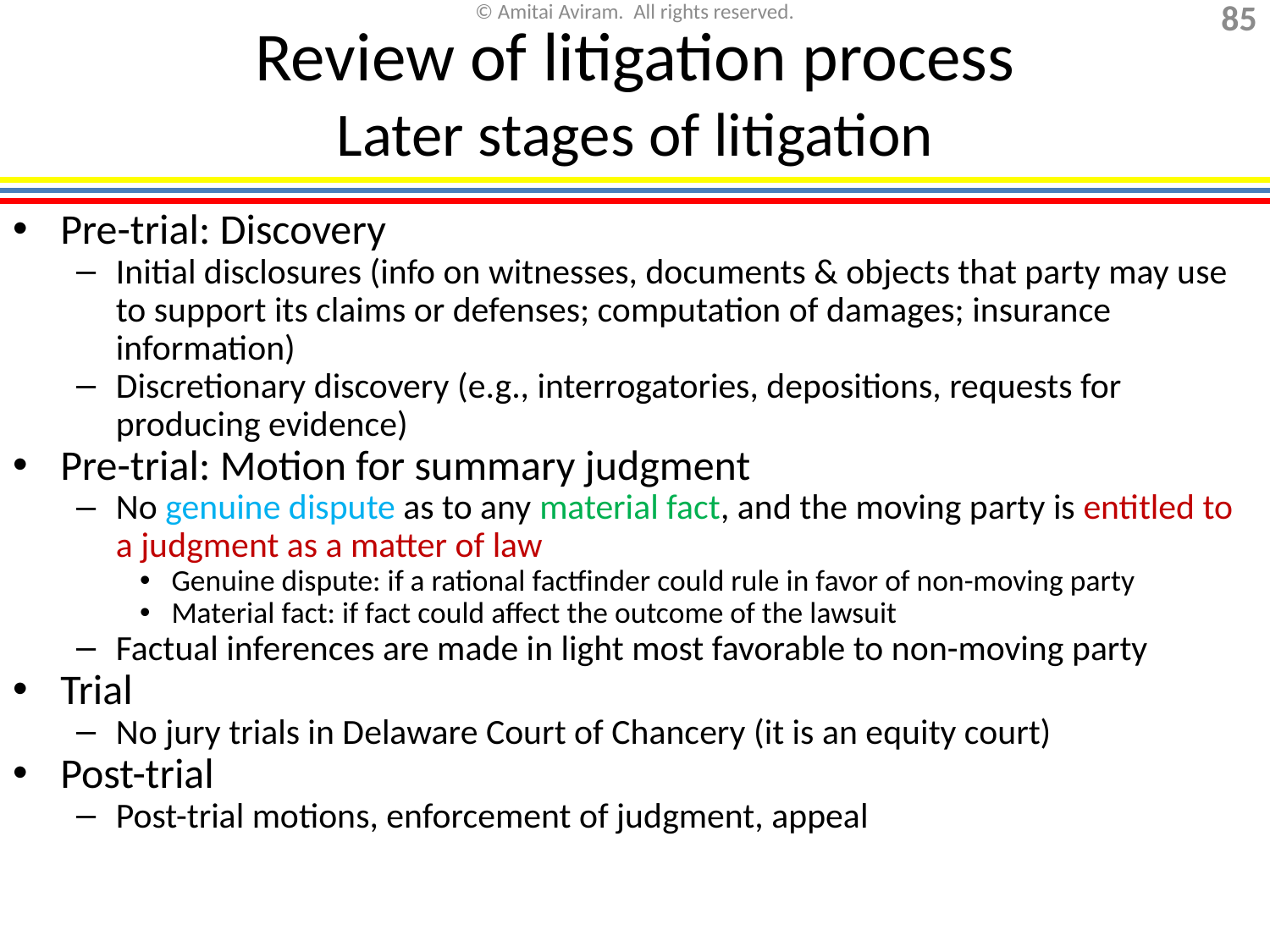

# Review of litigation process Later stages of litigation
Pre-trial: Discovery
Initial disclosures (info on witnesses, documents & objects that party may use to support its claims or defenses; computation of damages; insurance information)
Discretionary discovery (e.g., interrogatories, depositions, requests for producing evidence)
Pre-trial: Motion for summary judgment
No genuine dispute as to any material fact, and the moving party is entitled to a judgment as a matter of law
Genuine dispute: if a rational factfinder could rule in favor of non-moving party
Material fact: if fact could affect the outcome of the lawsuit
Factual inferences are made in light most favorable to non-moving party
Trial
No jury trials in Delaware Court of Chancery (it is an equity court)
Post-trial
Post-trial motions, enforcement of judgment, appeal